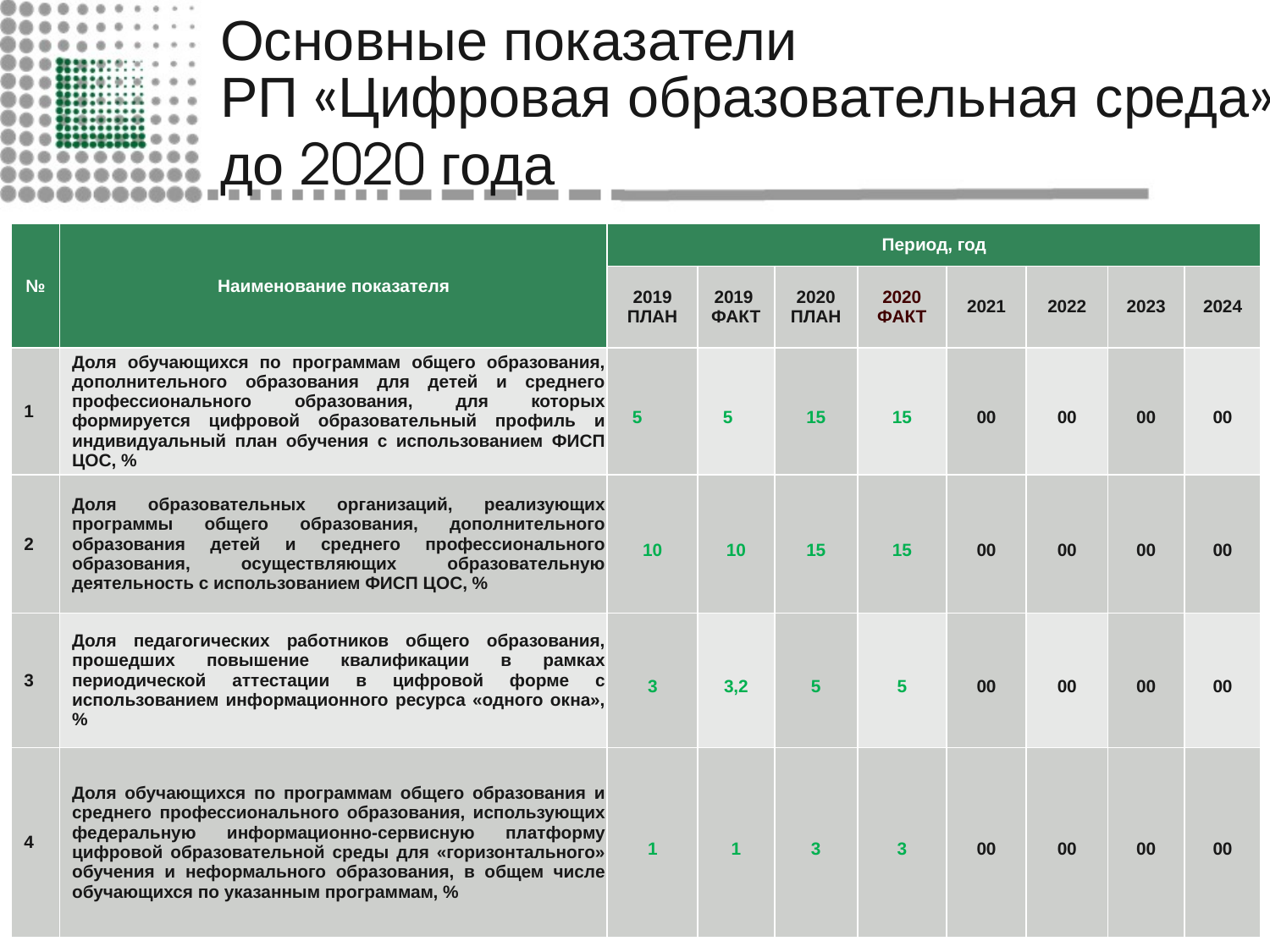

Основные показатели
РП «Цифровая образовательная среда» до 2020 года
| № | Наименование показателя | Период, год |  |  |  |  |  |  |  |
| --- | --- | --- | --- | --- | --- | --- | --- | --- | --- |
|  |  | 2019 ПЛАН | 2019 ФАКТ | 2020 ПЛАН | 2020 ФАКТ | 2021 | 2022 | 2023 | 2024 |
| 1 | Доля обучающихся по программам общего образования, дополнительного образования для детей и среднего профессионального образования, для которых формируется цифровой образовательный профиль и индивидуальный план обучения с использованием ФИСП ЦОС, % | 5 | 5 | 15 | 15 | 00 | 00 | 00 | 00 |
| 2 | Доля образовательных организаций, реализующих программы общего образования, дополнительного образования детей и среднего профессионального образования, осуществляющих образовательную деятельность с использованием ФИСП ЦОС, % | 10 | 10 | 15 | 15 | 00 | 00 | 00 | 00 |
| 3 | Доля педагогических работников общего образования, прошедших повышение квалификации в рамках периодической аттестации в цифровой форме с использованием информационного ресурса «одного окна», % | 3 | 3,2 | 5 | 5 | 00 | 00 | 00 | 00 |
| 4 | Доля обучающихся по программам общего образования и среднего профессионального образования, использующих федеральную информационно-сервисную платформу цифровой образовательной среды для «горизонтального» обучения и неформального образования, в общем числе обучающихся по указанным программам, % | 1 | 1 | 3 | 3 | 00 | 00 | 00 | 00 |